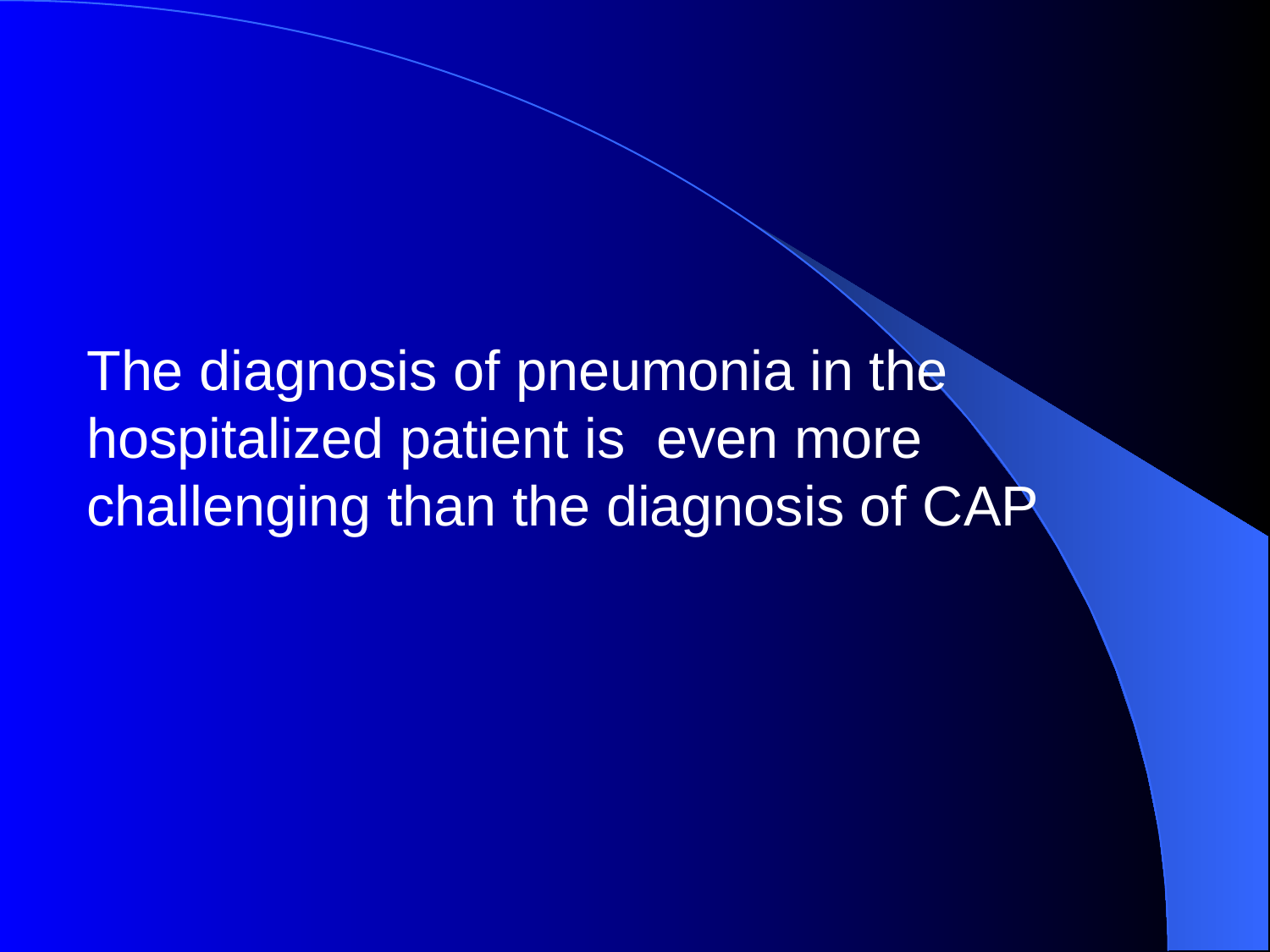

The diagnosis of pneumonia in the hospitalized patient is  even more challenging than the diagnosis of CAP